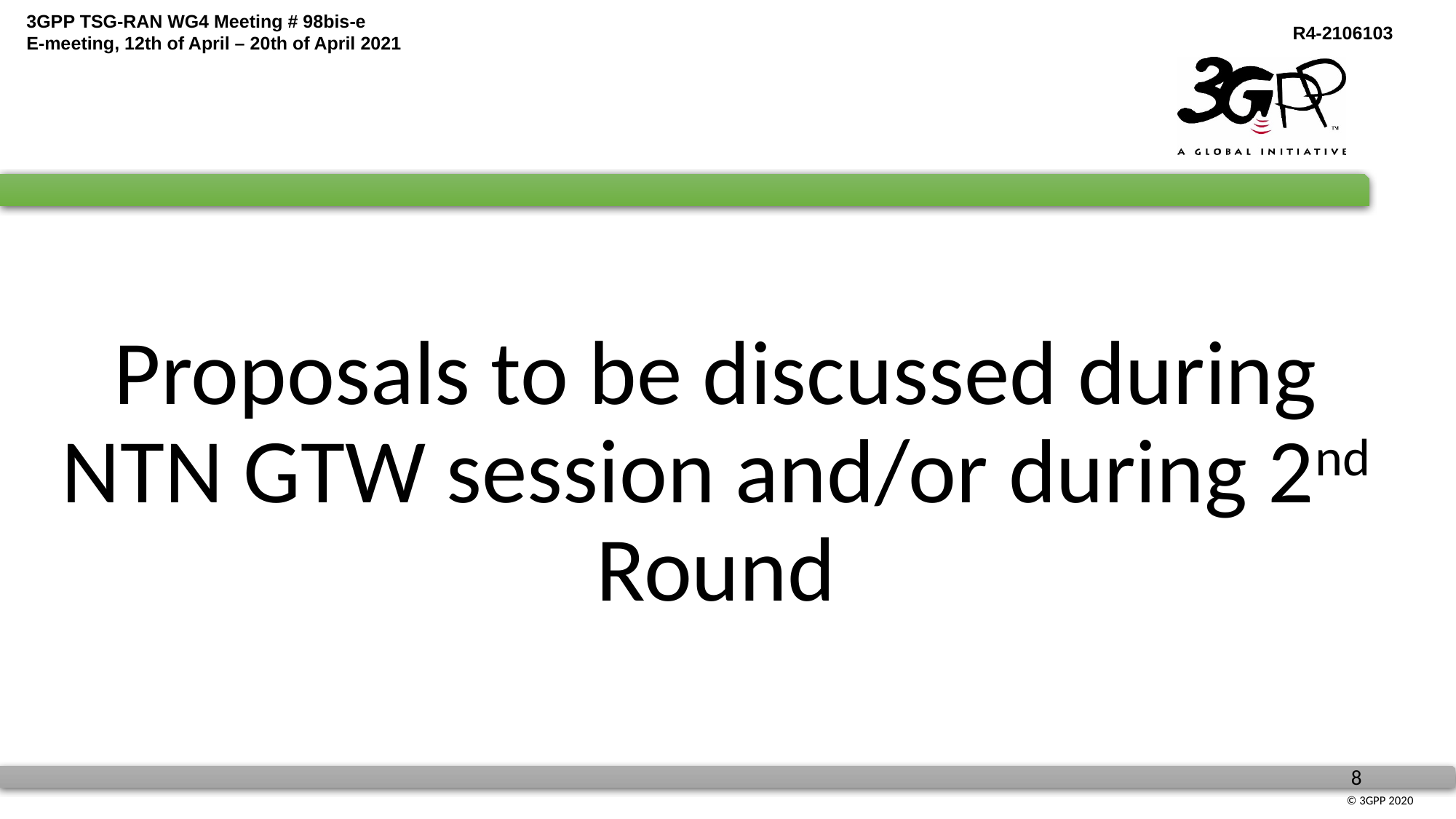

Proposals to be discussed during NTN GTW session and/or during 2nd Round